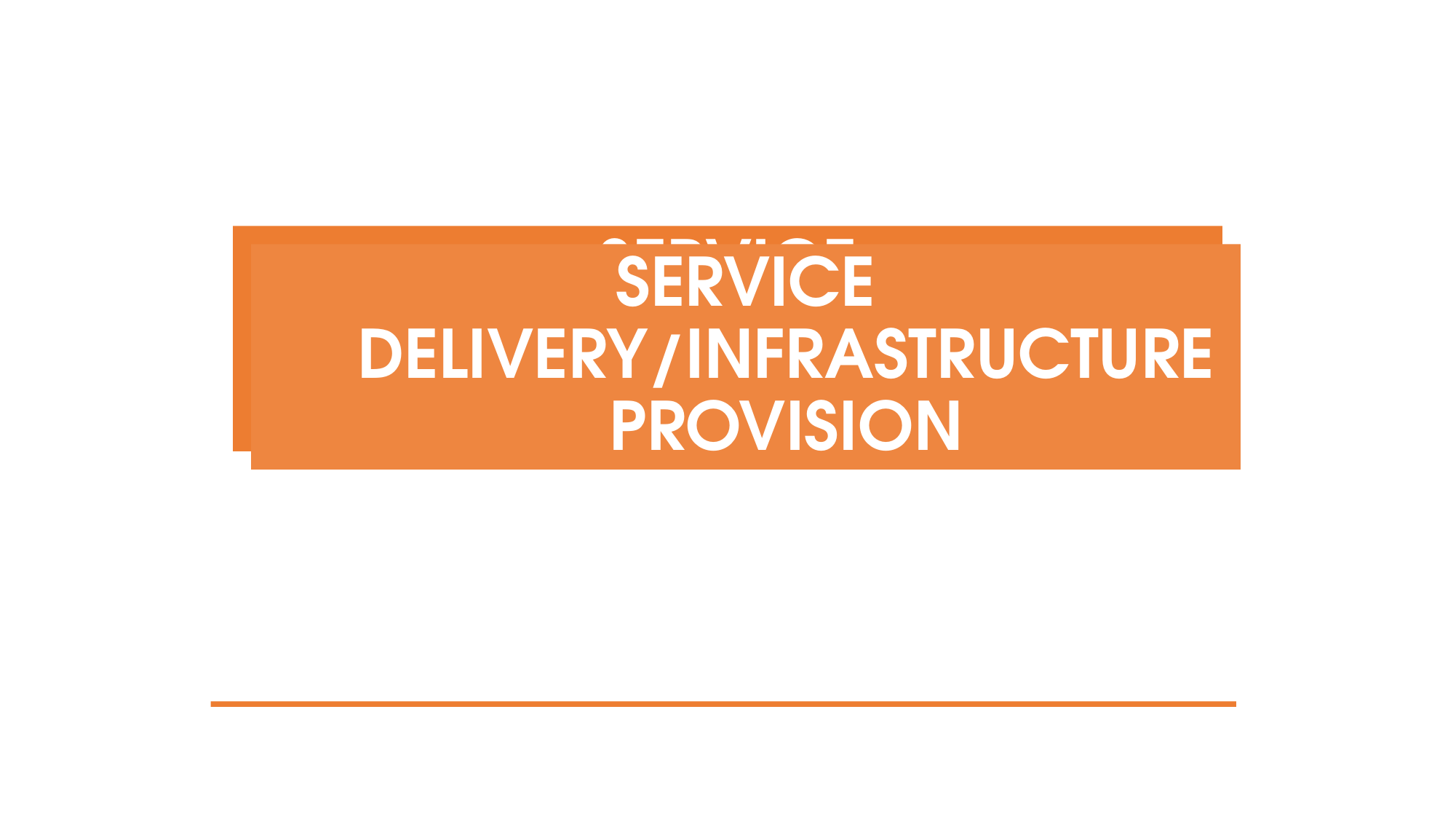

# SERVICE DELIVERY/INFRASTRUCTURE PROVISION
SERVICE DELIVERY/INFRASTRUCTURE PROVISION